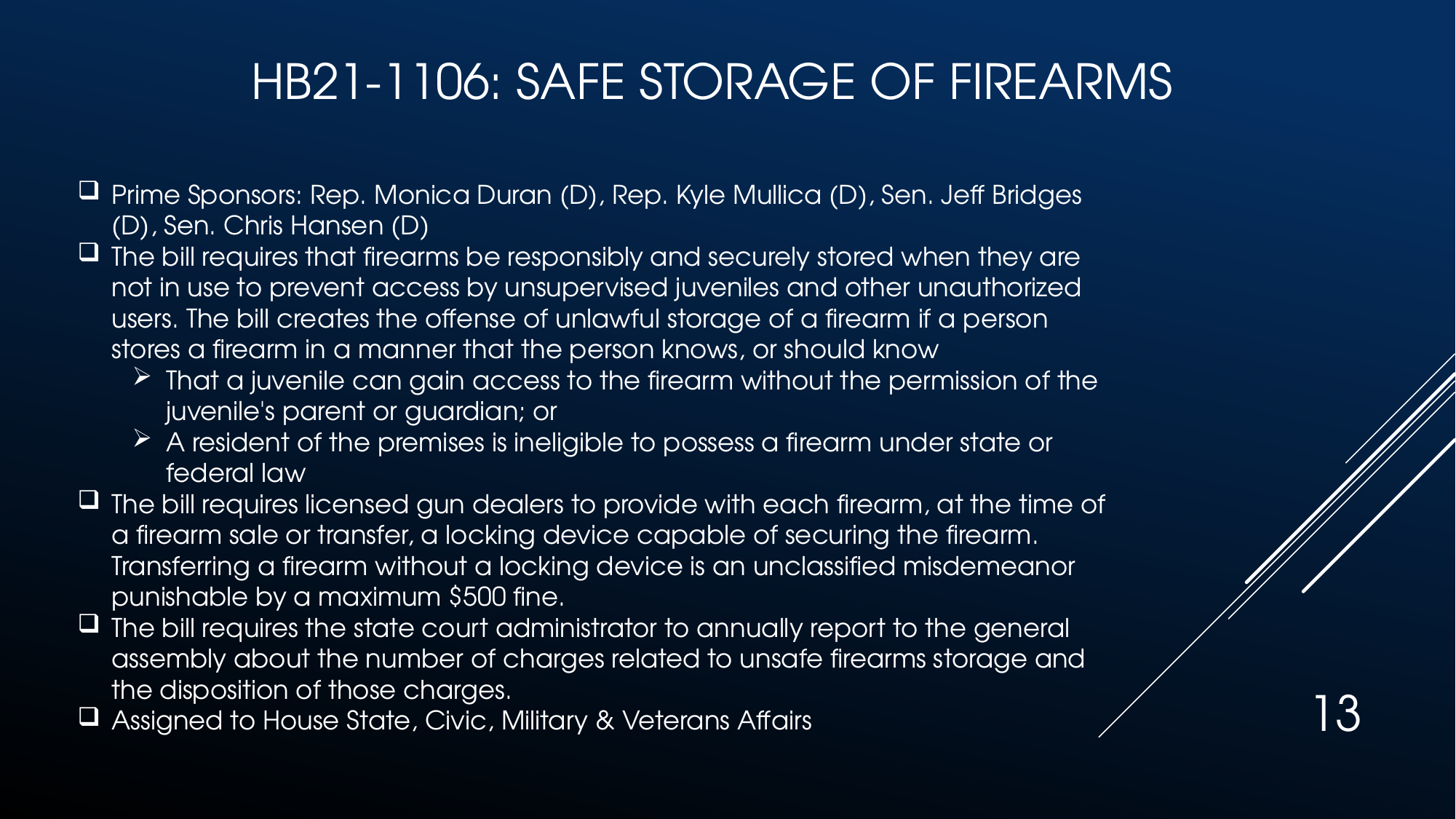

HB21-1106: Safe Storage of Firearms
Prime Sponsors: Rep. Monica Duran (D), Rep. Kyle Mullica (D), Sen. Jeff Bridges (D), Sen. Chris Hansen (D)
The bill requires that firearms be responsibly and securely stored when they are not in use to prevent access by unsupervised juveniles and other unauthorized users. The bill creates the offense of unlawful storage of a firearm if a person stores a firearm in a manner that the person knows, or should know
That a juvenile can gain access to the firearm without the permission of the juvenile's parent or guardian; or
A resident of the premises is ineligible to possess a firearm under state or federal law
The bill requires licensed gun dealers to provide with each firearm, at the time of a firearm sale or transfer, a locking device capable of securing the firearm. Transferring a firearm without a locking device is an unclassified misdemeanor punishable by a maximum $500 fine.
The bill requires the state court administrator to annually report to the general assembly about the number of charges related to unsafe firearms storage and the disposition of those charges.
Assigned to House State, Civic, Military & Veterans Affairs

13